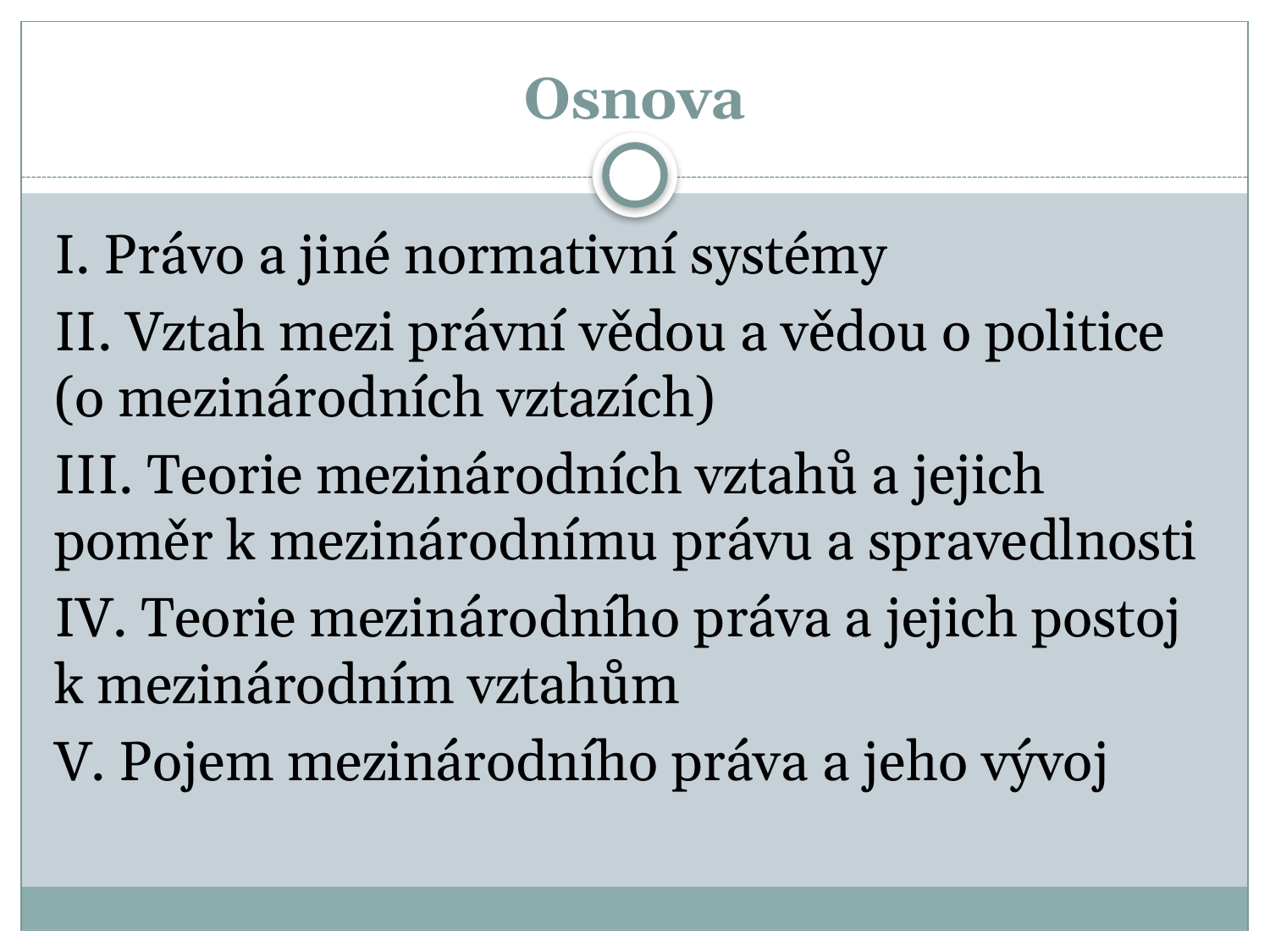

# Osnova
I. Právo a jiné normativní systémy
II. Vztah mezi právní vědou a vědou o politice (o mezinárodních vztazích)
III. Teorie mezinárodních vztahů a jejich poměr k mezinárodnímu právu a spravedlnosti
IV. Teorie mezinárodního práva a jejich postoj k mezinárodním vztahům
V. Pojem mezinárodního práva a jeho vývoj